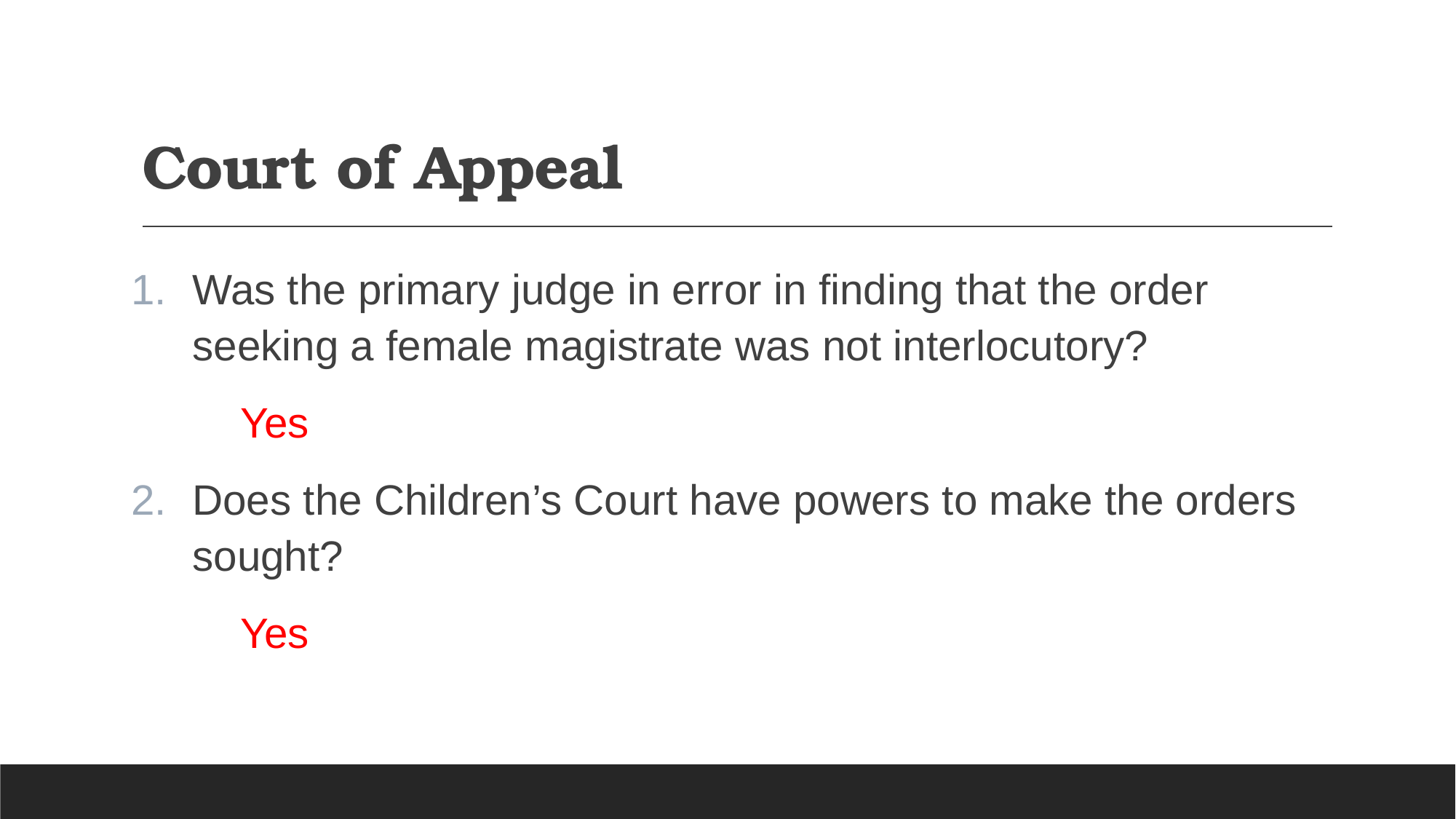

# Court of Appeal
Was the primary judge in error in finding that the order seeking a female magistrate was not interlocutory?
	Yes
Does the Children’s Court have powers to make the orders sought?
	Yes